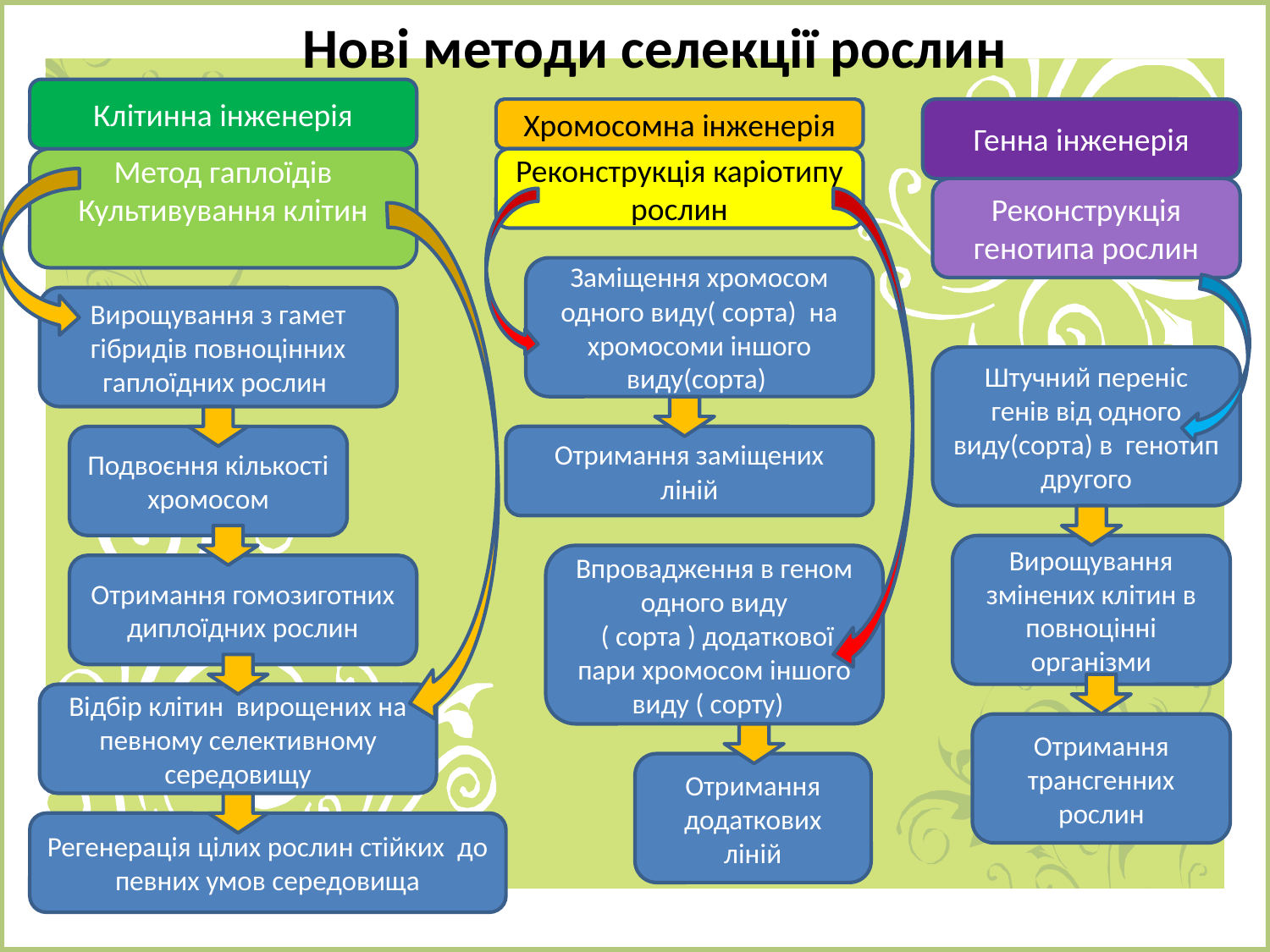

# Нові методи селекції рослин
Клітинна інженерія
Хромосомна інженерія
Генна інженерія
Метод гаплоїдів
Культивування клітин

Реконструкція каріотипу рослин

Реконструкція генотипа рослин

Заміщення хромосом одного виду( сорта)  на хромосоми іншого виду(сорта)

Вирощування з гамет гібридів повноцінних гаплоїдних рослин
Штучний переніс генів від одного виду(сорта) в  генотип другого

Подвоєння кількості хромосом
Отримання заміщених ліній

Вирощування змінених клітин в повноцінні організми
Впровадження в геном одного виду
 ( сорта ) додаткової пари хромосом іншого виду ( сорту)
Отримання гомозиготних диплоїдних рослин

Відбір клітин  вирощених на певному селективному середовищу
Отримання трансгенних рослин

Отримання додаткових ліній

Регенерація цілих рослин стійких  до певних умов середовища